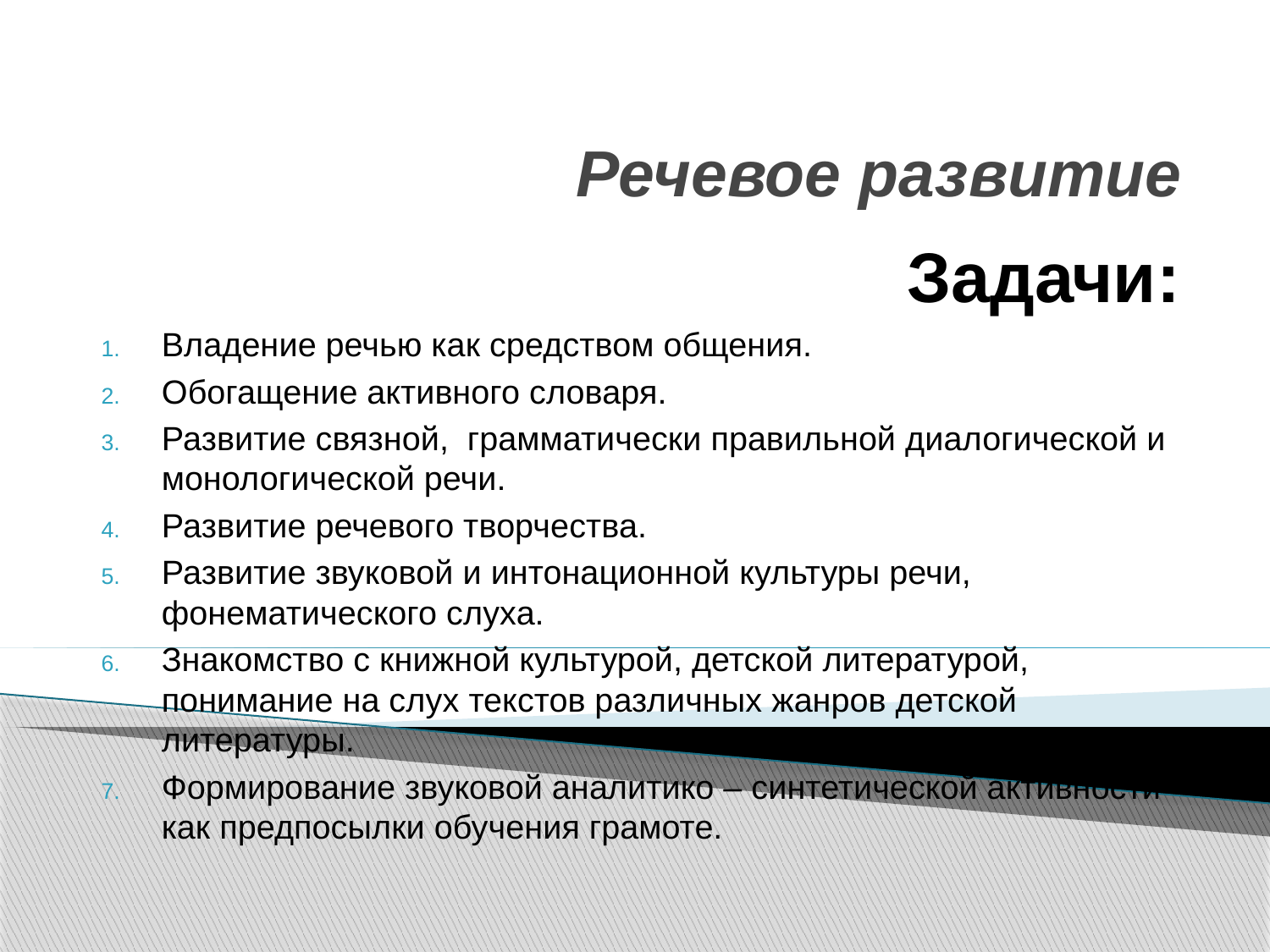

# Речевое развитие
Задачи:
Владение речью как средством общения.
Обогащение активного словаря.
Развитие связной,  грамматически правильной диалогической и монологической речи.
Развитие речевого творчества.
Развитие звуковой и интонационной культуры речи, фонематического слуха.
Знакомство с книжной культурой, детской литературой, понимание на слух текстов различных жанров детской литературы.
Формирование звуковой аналитико – синтетической активности как предпосылки обучения грамоте.